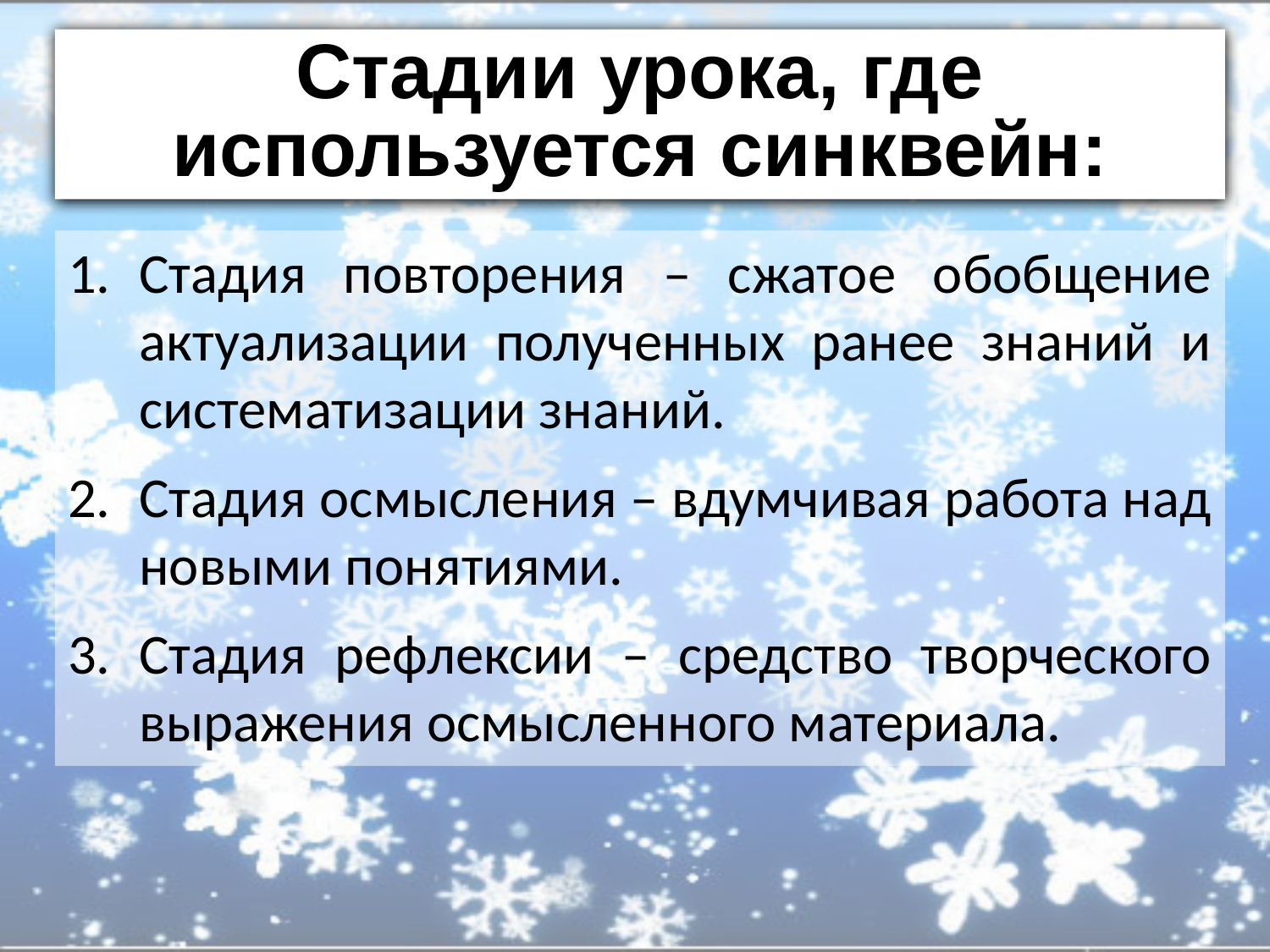

# Стадии урока, где используется синквейн:
Стадия повторения – сжатое обобщение актуализации полученных ранее знаний и систематизации знаний.
Стадия осмысления – вдумчивая работа над новыми понятиями.
Стадия рефлексии – средство творческого выражения осмысленного материала.